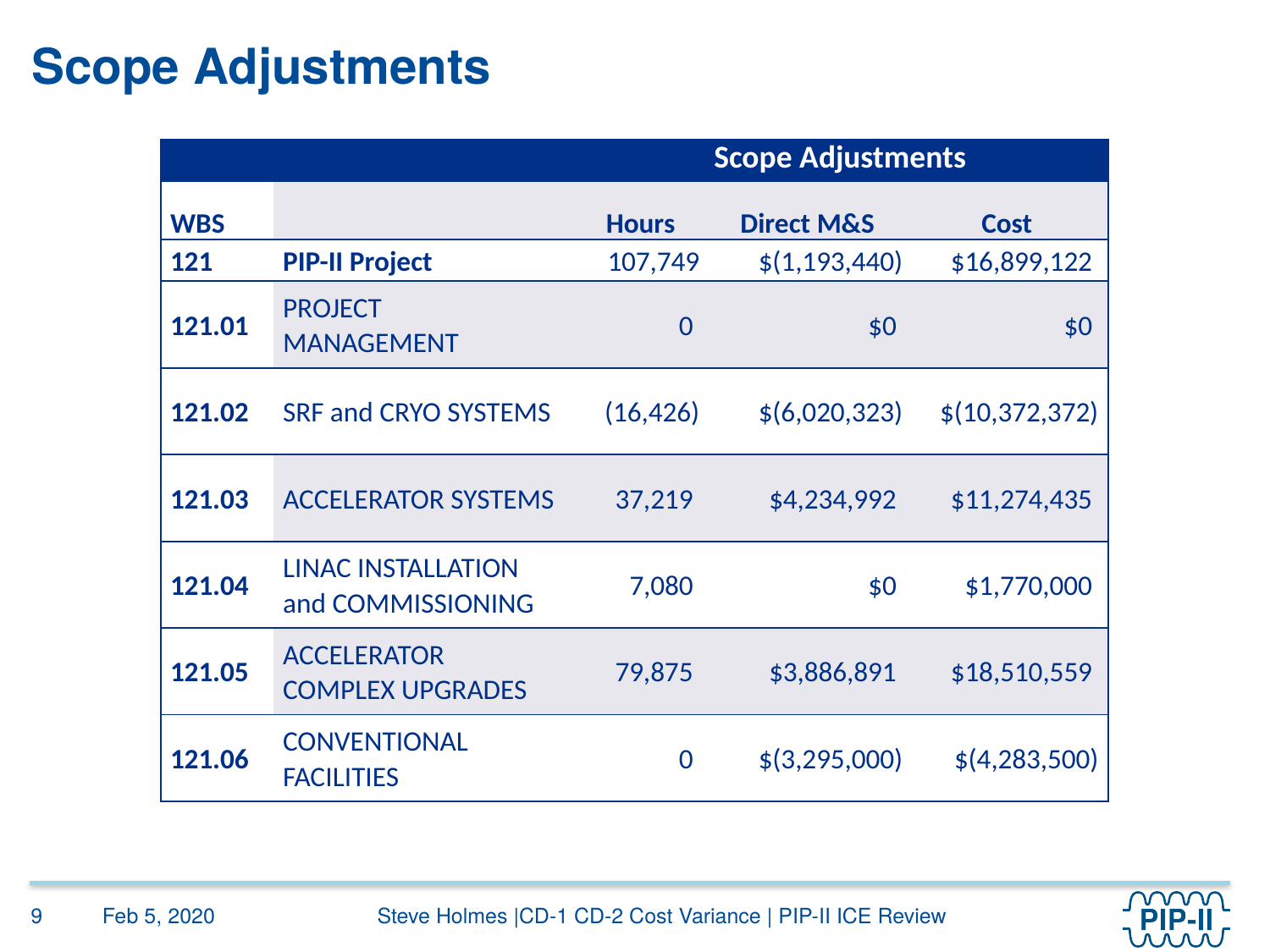

# Scope Adjustments
|  |  | Scope Adjustments |  |  |
| --- | --- | --- | --- | --- |
| WBS |  | Hours | Direct M&S | Cost |
| 121 | PIP-II Project | 107,749 | $(1,193,440) | $16,899,122 |
| 121.01 | PROJECT MANAGEMENT | 0 | $0 | $0 |
| 121.02 | SRF and CRYO SYSTEMS | (16,426) | $(6,020,323) | $(10,372,372) |
| 121.03 | ACCELERATOR SYSTEMS | 37,219 | $4,234,992 | $11,274,435 |
| 121.04 | LINAC INSTALLATION and COMMISSIONING | 7,080 | $0 | $1,770,000 |
| 121.05 | ACCELERATOR COMPLEX UPGRADES | 79,875 | $3,886,891 | $18,510,559 |
| 121.06 | CONVENTIONAL FACILITIES | 0 | $(3,295,000) | $(4,283,500) |
Feb 5, 2020
9
Steve Holmes |CD-1 CD-2 Cost Variance | PIP-II ICE Review